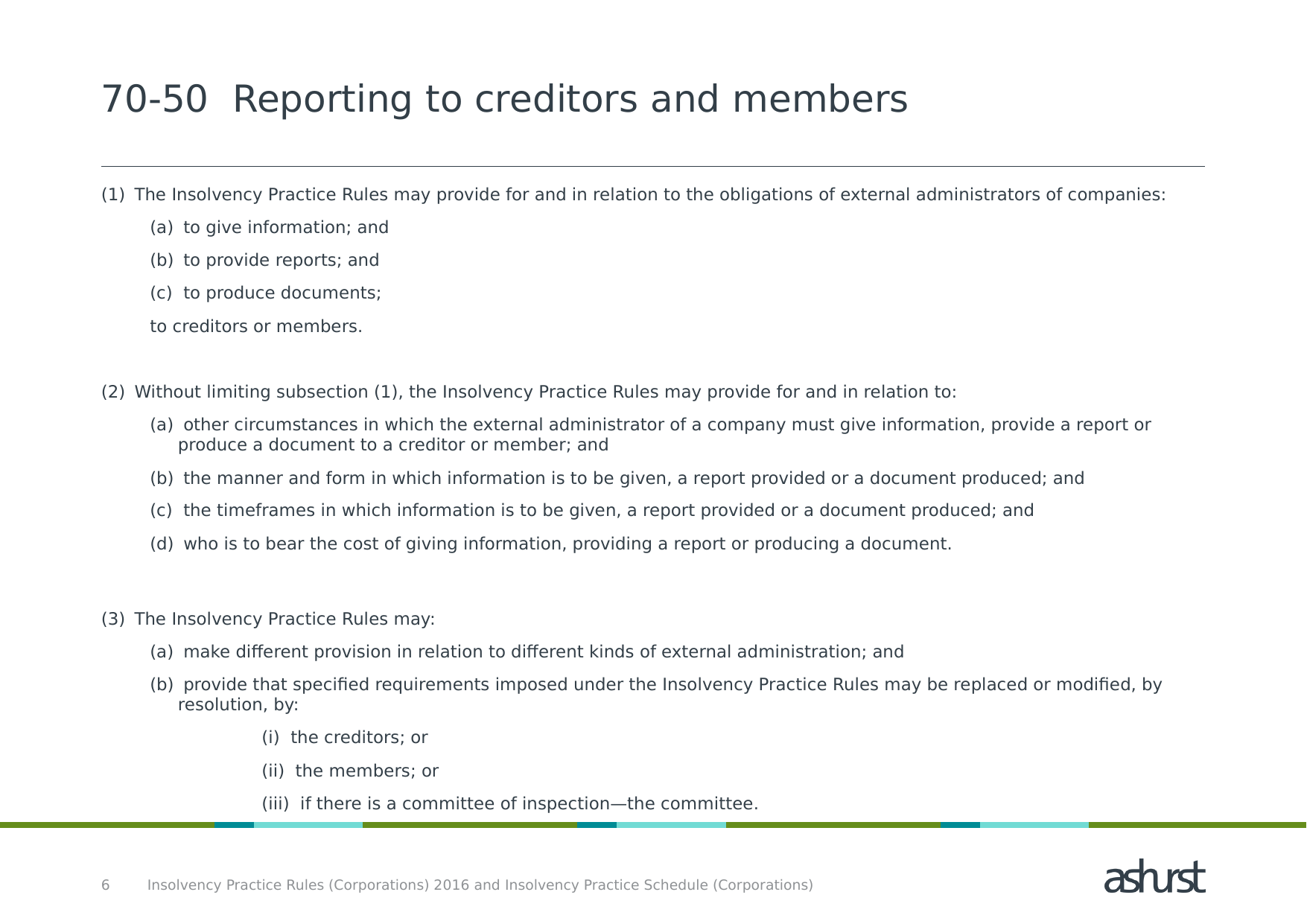

# 70‑50  Reporting to creditors and members
 The Insolvency Practice Rules may provide for and in relation to the obligations of external administrators of companies:
 to give information; and
 to provide reports; and
 to produce documents;
to creditors or members.

 Without limiting subsection (1), the Insolvency Practice Rules may provide for and in relation to:
 other circumstances in which the external administrator of a company must give information, provide a report or produce a document to a creditor or member; and
 the manner and form in which information is to be given, a report provided or a document produced; and
 the timeframes in which information is to be given, a report provided or a document produced; and
 who is to bear the cost of giving information, providing a report or producing a document.

 The Insolvency Practice Rules may:
 make different provision in relation to different kinds of external administration; and
 provide that specified requirements imposed under the Insolvency Practice Rules may be replaced or modified, by resolution, by:
	(i)  the creditors; or
	(ii)  the members; or
	(iii)  if there is a committee of inspection—the committee.

6
Insolvency Practice Rules (Corporations) 2016 and Insolvency Practice Schedule (Corporations)